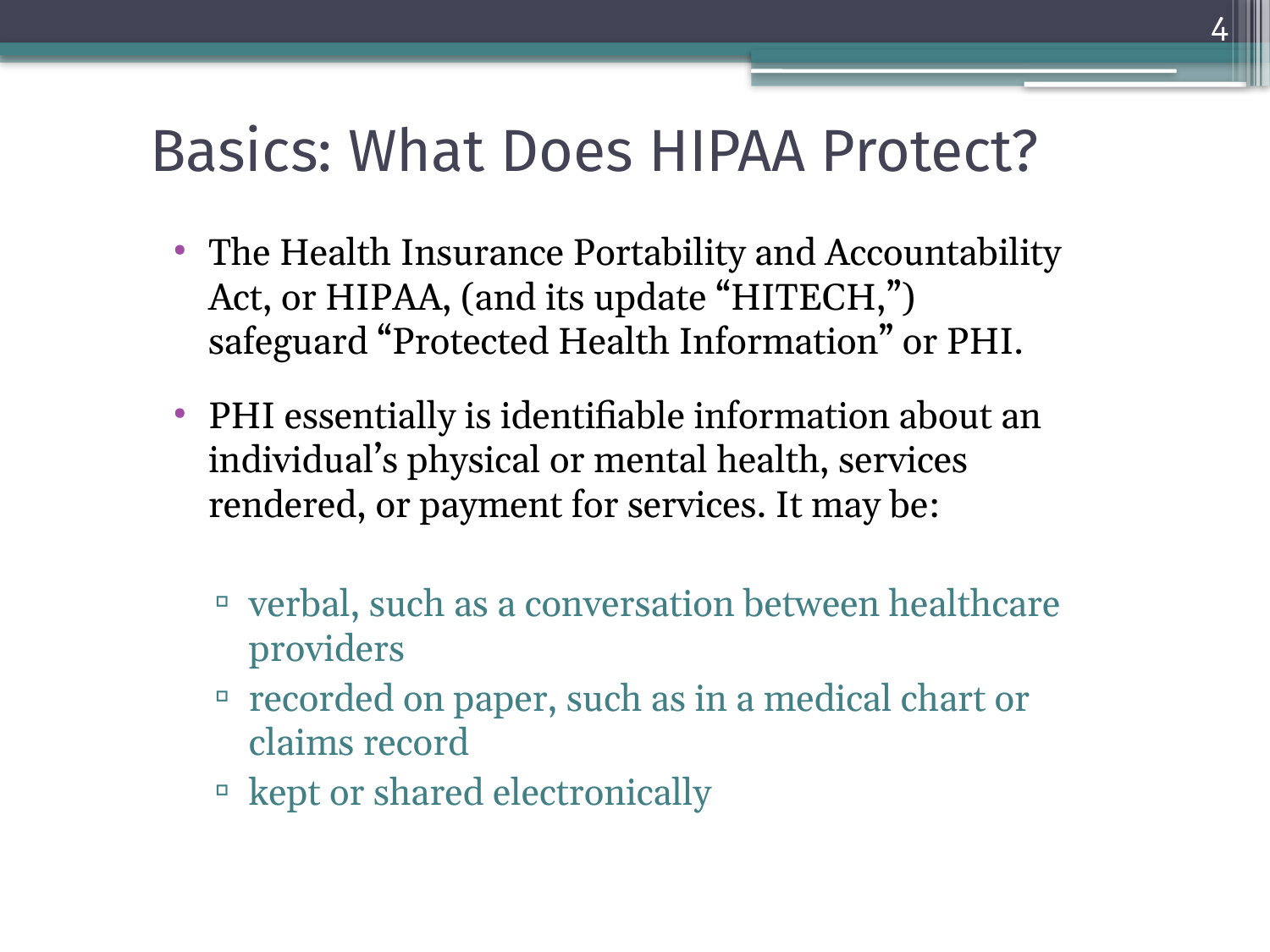

4
# Basics: What Does HIPAA Protect?
The Health Insurance Portability and Accountability Act, or HIPAA, (and its update “HITECH,”) safeguard “Protected Health Information” or PHI.

PHI essentially is identifiable information about an individual’s physical or mental health, services rendered, or payment for services. It may be:

verbal, such as a conversation between healthcare providers
recorded on paper, such as in a medical chart or claims record
kept or shared electronically